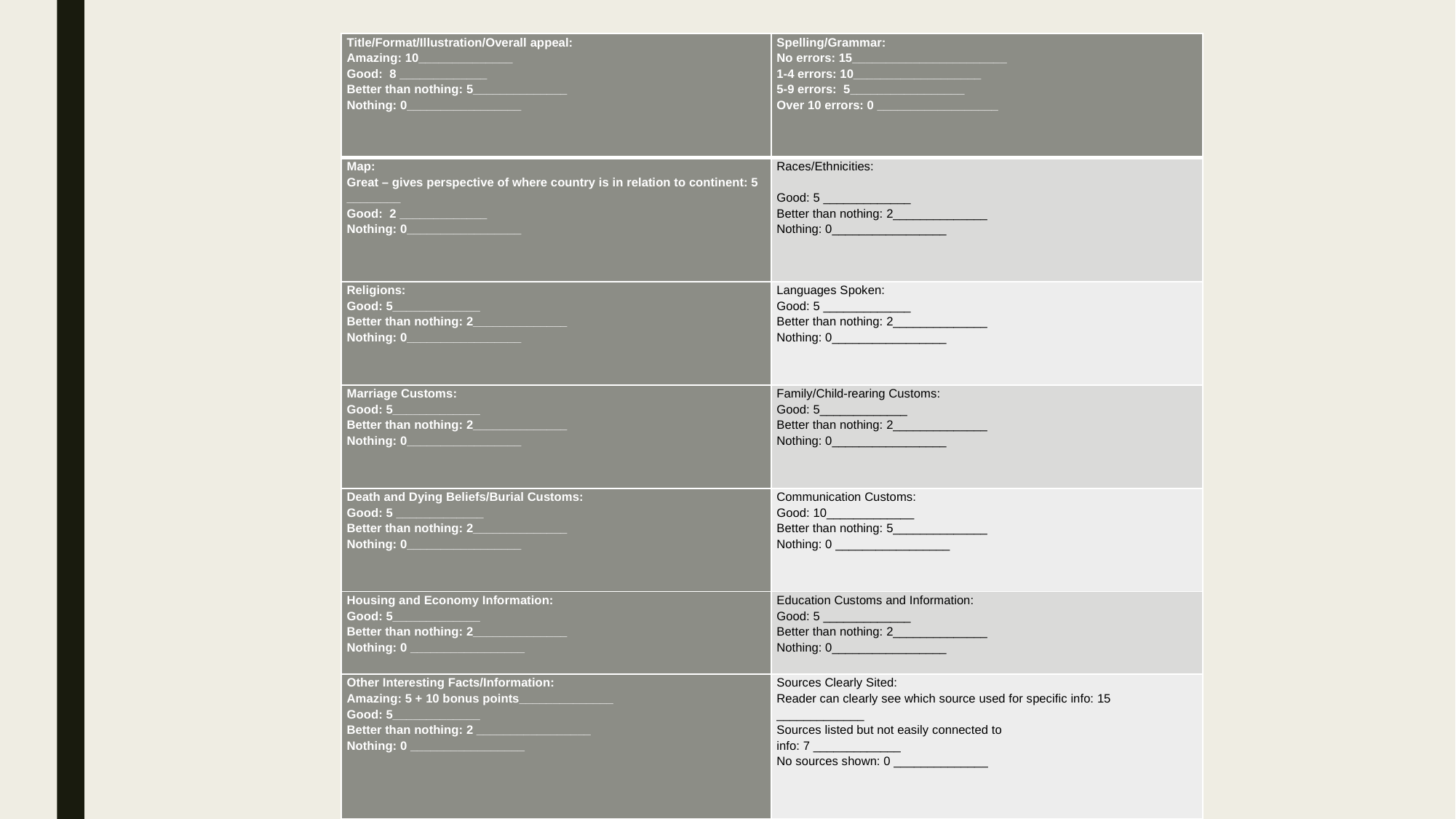

| Title/Format/Illustration/Overall appeal: Amazing: 10\_\_\_\_\_\_\_\_\_\_\_\_\_\_ Good: 8 \_\_\_\_\_\_\_\_\_\_\_\_\_ Better than nothing: 5\_\_\_\_\_\_\_\_\_\_\_\_\_\_ Nothing: 0\_\_\_\_\_\_\_\_\_\_\_\_\_\_\_\_\_ | Spelling/Grammar: No errors: 15\_\_\_\_\_\_\_\_\_\_\_\_\_\_\_\_\_\_\_\_\_\_\_ 1-4 errors: 10\_\_\_\_\_\_\_\_\_\_\_\_\_\_\_\_\_\_\_ 5-9 errors: 5\_\_\_\_\_\_\_\_\_\_\_\_\_\_\_\_\_ Over 10 errors: 0 \_\_\_\_\_\_\_\_\_\_\_\_\_\_\_\_\_\_ |
| --- | --- |
| Map: Great – gives perspective of where country is in relation to continent: 5 \_\_\_\_\_\_\_\_ Good: 2 \_\_\_\_\_\_\_\_\_\_\_\_\_ Nothing: 0\_\_\_\_\_\_\_\_\_\_\_\_\_\_\_\_\_ | Races/Ethnicities:   Good: 5 \_\_\_\_\_\_\_\_\_\_\_\_\_ Better than nothing: 2\_\_\_\_\_\_\_\_\_\_\_\_\_\_ Nothing: 0\_\_\_\_\_\_\_\_\_\_\_\_\_\_\_\_\_ |
| Religions: Good: 5\_\_\_\_\_\_\_\_\_\_\_\_\_ Better than nothing: 2\_\_\_\_\_\_\_\_\_\_\_\_\_\_ Nothing: 0\_\_\_\_\_\_\_\_\_\_\_\_\_\_\_\_\_ | Languages Spoken: Good: 5 \_\_\_\_\_\_\_\_\_\_\_\_\_ Better than nothing: 2\_\_\_\_\_\_\_\_\_\_\_\_\_\_ Nothing: 0\_\_\_\_\_\_\_\_\_\_\_\_\_\_\_\_\_ |
| Marriage Customs: Good: 5\_\_\_\_\_\_\_\_\_\_\_\_\_ Better than nothing: 2\_\_\_\_\_\_\_\_\_\_\_\_\_\_ Nothing: 0\_\_\_\_\_\_\_\_\_\_\_\_\_\_\_\_\_ | Family/Child-rearing Customs: Good: 5\_\_\_\_\_\_\_\_\_\_\_\_\_ Better than nothing: 2\_\_\_\_\_\_\_\_\_\_\_\_\_\_ Nothing: 0\_\_\_\_\_\_\_\_\_\_\_\_\_\_\_\_\_ |
| Death and Dying Beliefs/Burial Customs: Good: 5 \_\_\_\_\_\_\_\_\_\_\_\_\_ Better than nothing: 2\_\_\_\_\_\_\_\_\_\_\_\_\_\_ Nothing: 0\_\_\_\_\_\_\_\_\_\_\_\_\_\_\_\_\_ | Communication Customs: Good: 10\_\_\_\_\_\_\_\_\_\_\_\_\_ Better than nothing: 5\_\_\_\_\_\_\_\_\_\_\_\_\_\_ Nothing: 0 \_\_\_\_\_\_\_\_\_\_\_\_\_\_\_\_\_ |
| Housing and Economy Information: Good: 5\_\_\_\_\_\_\_\_\_\_\_\_\_ Better than nothing: 2\_\_\_\_\_\_\_\_\_\_\_\_\_\_ Nothing: 0 \_\_\_\_\_\_\_\_\_\_\_\_\_\_\_\_\_ | Education Customs and Information: Good: 5 \_\_\_\_\_\_\_\_\_\_\_\_\_ Better than nothing: 2\_\_\_\_\_\_\_\_\_\_\_\_\_\_ Nothing: 0\_\_\_\_\_\_\_\_\_\_\_\_\_\_\_\_\_ |
| Other Interesting Facts/Information: Amazing: 5 + 10 bonus points\_\_\_\_\_\_\_\_\_\_\_\_\_\_ Good: 5\_\_\_\_\_\_\_\_\_\_\_\_\_ Better than nothing: 2 \_\_\_\_\_\_\_\_\_\_\_\_\_\_\_\_\_ Nothing: 0 \_\_\_\_\_\_\_\_\_\_\_\_\_\_\_\_\_ | Sources Clearly Sited: Reader can clearly see which source used for specific info: 15 \_\_\_\_\_\_\_\_\_\_\_\_\_ Sources listed but not easily connected to info: 7 \_\_\_\_\_\_\_\_\_\_\_\_\_ No sources shown: 0 \_\_\_\_\_\_\_\_\_\_\_\_\_\_ |